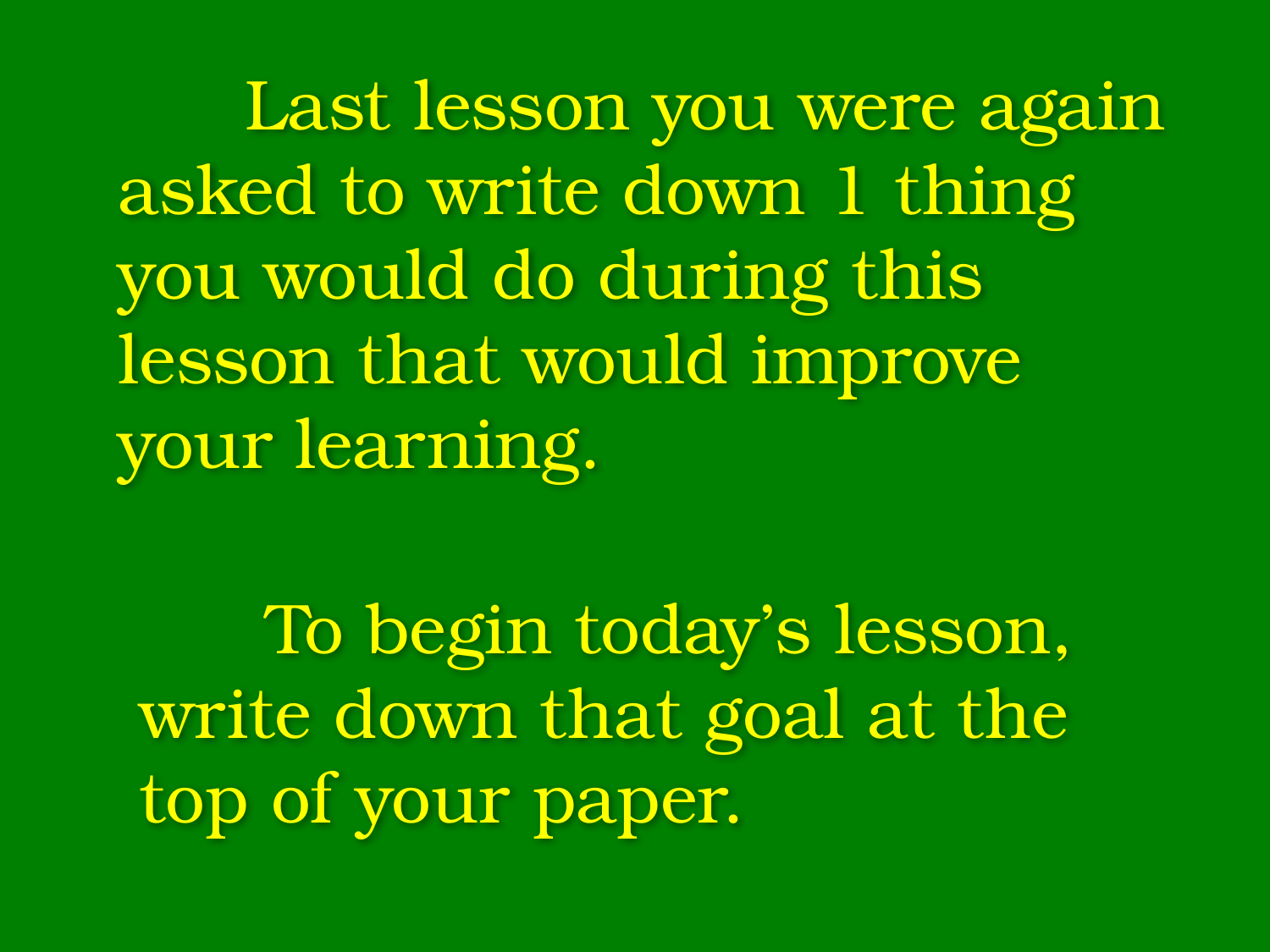

Last lesson you were again asked to write down 1 thing you would do during this lesson that would improve your learning.
	To begin today’s lesson, write down that goal at the top of your paper.